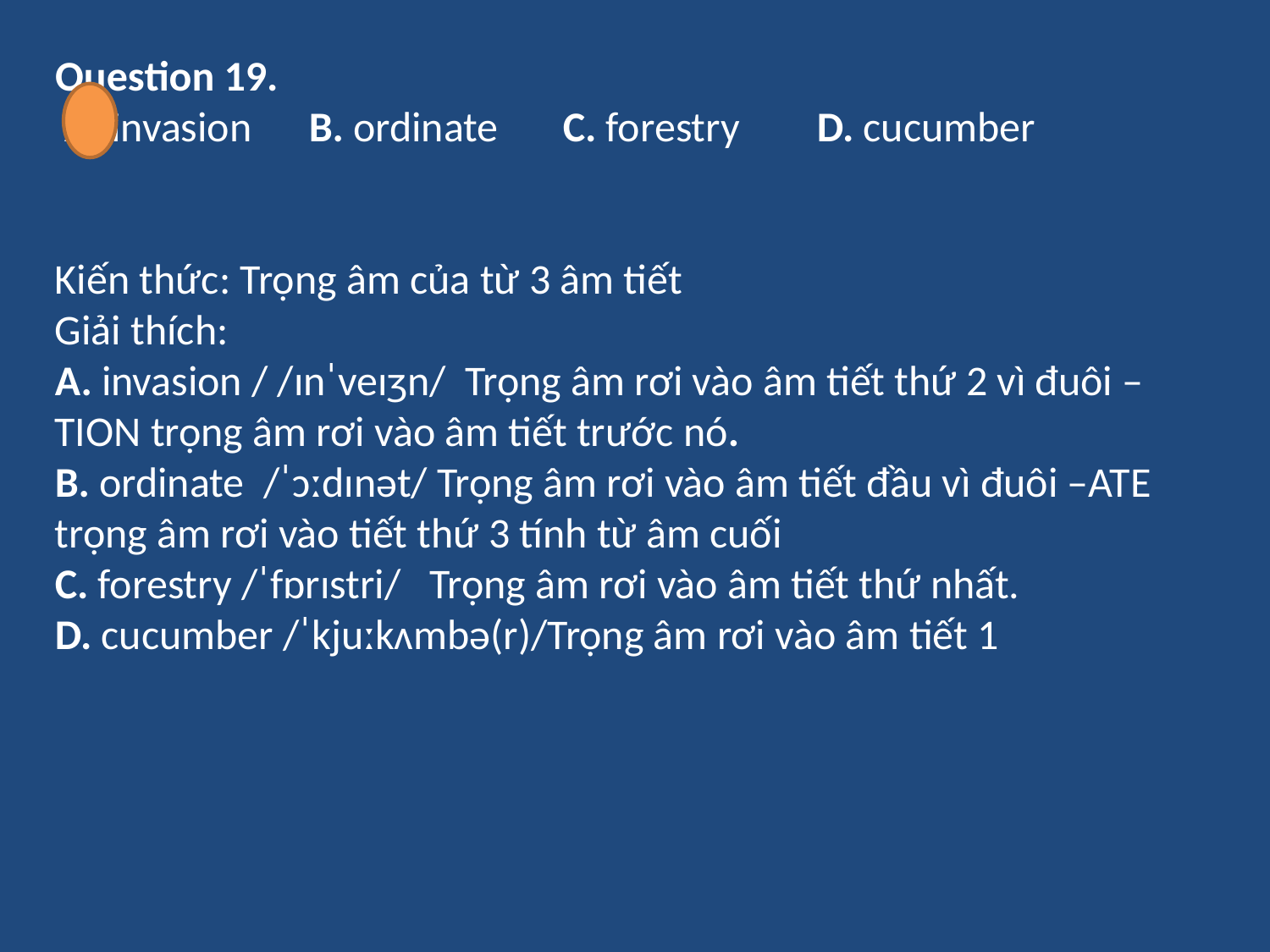

Question 19.
 A. invasion	B. ordinate	C. forestry	D. cucumber

Kiến thức: Trọng âm của từ 3 âm tiết
Giải thích:
A. invasion / /ɪnˈveɪʒn/  Trọng âm rơi vào âm tiết thứ 2 vì đuôi –TION trọng âm rơi vào âm tiết trước nó.
B. ordinate  /ˈɔːdɪnət/ Trọng âm rơi vào âm tiết đầu vì đuôi –ATE trọng âm rơi vào tiết thứ 3 tính từ âm cuối
C. forestry /ˈfɒrɪstri/   Trọng âm rơi vào âm tiết thứ nhất.
D. cucumber /ˈkjuːkʌmbə(r)/Trọng âm rơi vào âm tiết 1